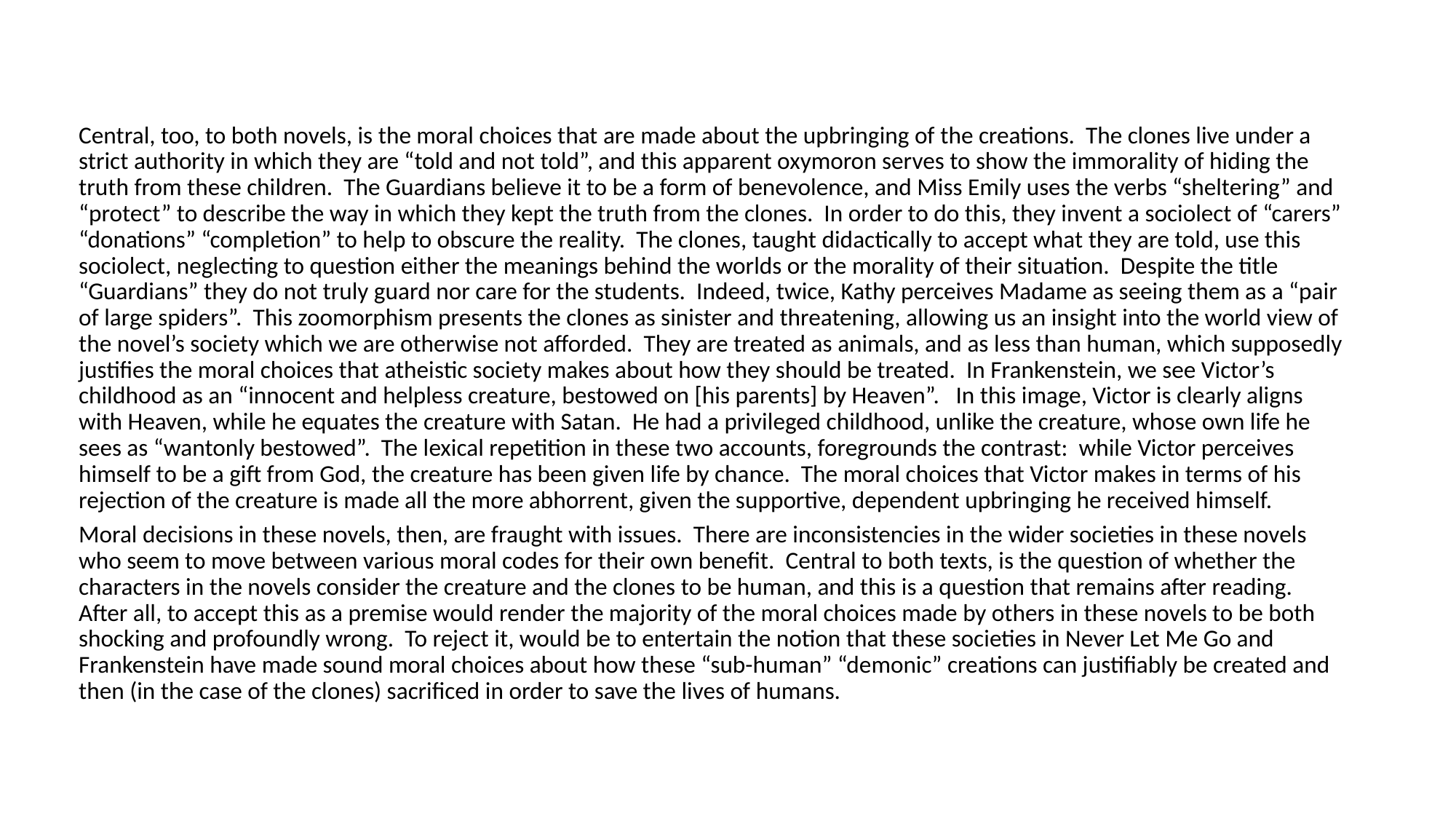

#
Central, too, to both novels, is the moral choices that are made about the upbringing of the creations.  The clones live under a strict authority in which they are “told and not told”, and this apparent oxymoron serves to show the immorality of hiding the truth from these children.  The Guardians believe it to be a form of benevolence, and Miss Emily uses the verbs “sheltering” and “protect” to describe the way in which they kept the truth from the clones.  In order to do this, they invent a sociolect of “carers” “donations” “completion” to help to obscure the reality.  The clones, taught didactically to accept what they are told, use this sociolect, neglecting to question either the meanings behind the worlds or the morality of their situation.  Despite the title “Guardians” they do not truly guard nor care for the students.  Indeed, twice, Kathy perceives Madame as seeing them as a “pair of large spiders”.  This zoomorphism presents the clones as sinister and threatening, allowing us an insight into the world view of the novel’s society which we are otherwise not afforded.  They are treated as animals, and as less than human, which supposedly justifies the moral choices that atheistic society makes about how they should be treated.  In Frankenstein, we see Victor’s childhood as an “innocent and helpless creature, bestowed on [his parents] by Heaven”.   In this image, Victor is clearly aligns with Heaven, while he equates the creature with Satan.  He had a privileged childhood, unlike the creature, whose own life he sees as “wantonly bestowed”.  The lexical repetition in these two accounts, foregrounds the contrast:  while Victor perceives himself to be a gift from God, the creature has been given life by chance.  The moral choices that Victor makes in terms of his rejection of the creature is made all the more abhorrent, given the supportive, dependent upbringing he received himself.
Moral decisions in these novels, then, are fraught with issues.  There are inconsistencies in the wider societies in these novels who seem to move between various moral codes for their own benefit.  Central to both texts, is the question of whether the characters in the novels consider the creature and the clones to be human, and this is a question that remains after reading.  After all, to accept this as a premise would render the majority of the moral choices made by others in these novels to be both shocking and profoundly wrong.  To reject it, would be to entertain the notion that these societies in Never Let Me Go and Frankenstein have made sound moral choices about how these “sub-human” “demonic” creations can justifiably be created and then (in the case of the clones) sacrificed in order to save the lives of humans.